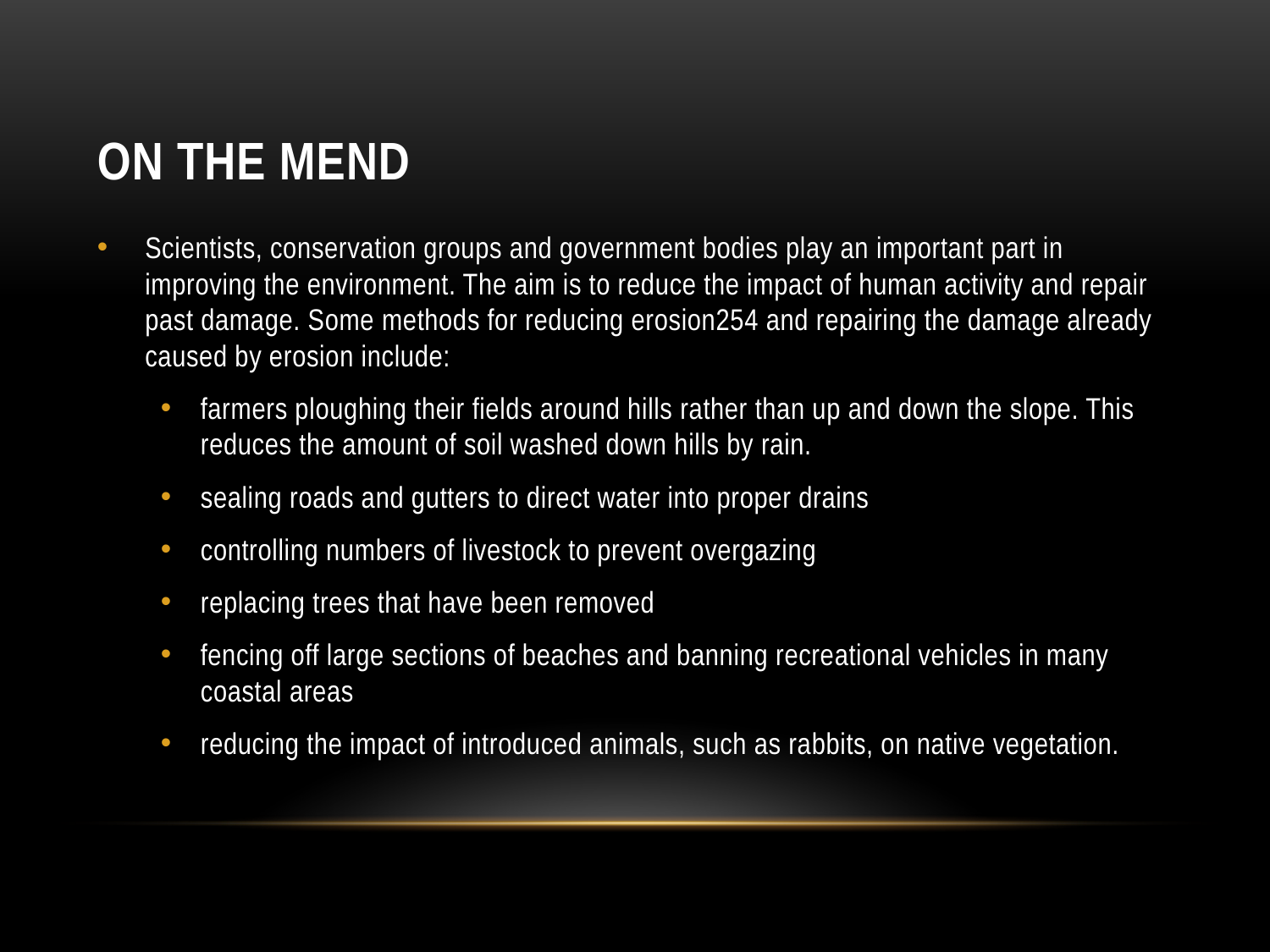

# On the mend
Scientists, conservation groups and government bodies play an important part in improving the environment. The aim is to reduce the impact of human activity and repair past damage. Some methods for reducing erosion254 and repairing the damage already caused by erosion include:
farmers ploughing their fields around hills rather than up and down the slope. This reduces the amount of soil washed down hills by rain.
sealing roads and gutters to direct water into proper drains
controlling numbers of livestock to prevent overgazing
replacing trees that have been removed
fencing off large sections of beaches and banning recreational vehicles in many coastal areas
reducing the impact of introduced animals, such as rabbits, on native vegetation.